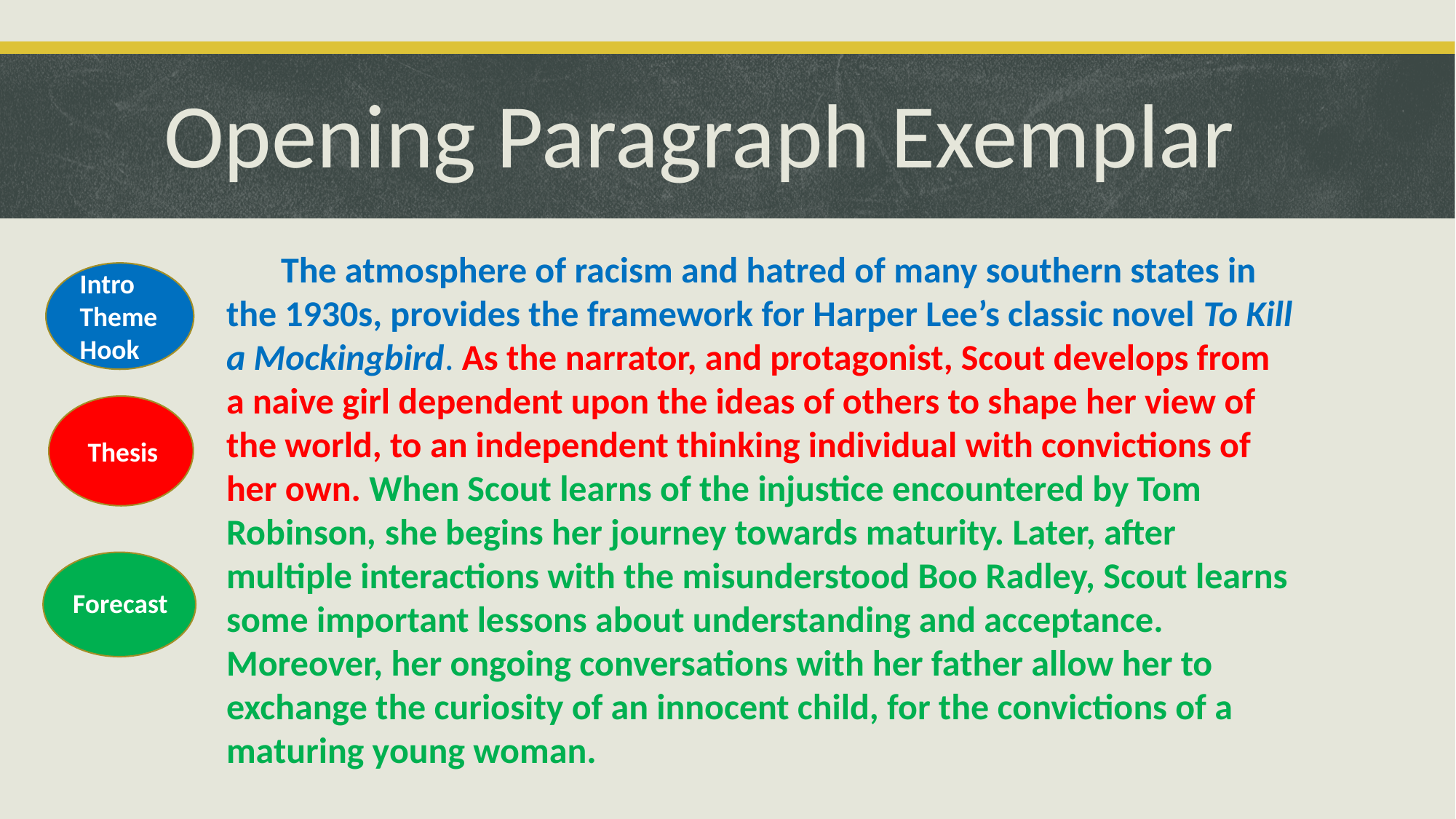

# Opening Paragraph Exemplar
The atmosphere of racism and hatred of many southern states in the 1930s, provides the framework for Harper Lee’s classic novel To Kill a Mockingbird. As the narrator, and protagonist, Scout develops from a naive girl dependent upon the ideas of others to shape her view of the world, to an independent thinking individual with convictions of her own. When Scout learns of the injustice encountered by Tom Robinson, she begins her journey towards maturity. Later, after multiple interactions with the misunderstood Boo Radley, Scout learns some important lessons about understanding and acceptance. Moreover, her ongoing conversations with her father allow her to exchange the curiosity of an innocent child, for the convictions of a maturing young woman.
Intro
Theme Hook

Thesis

Forecast